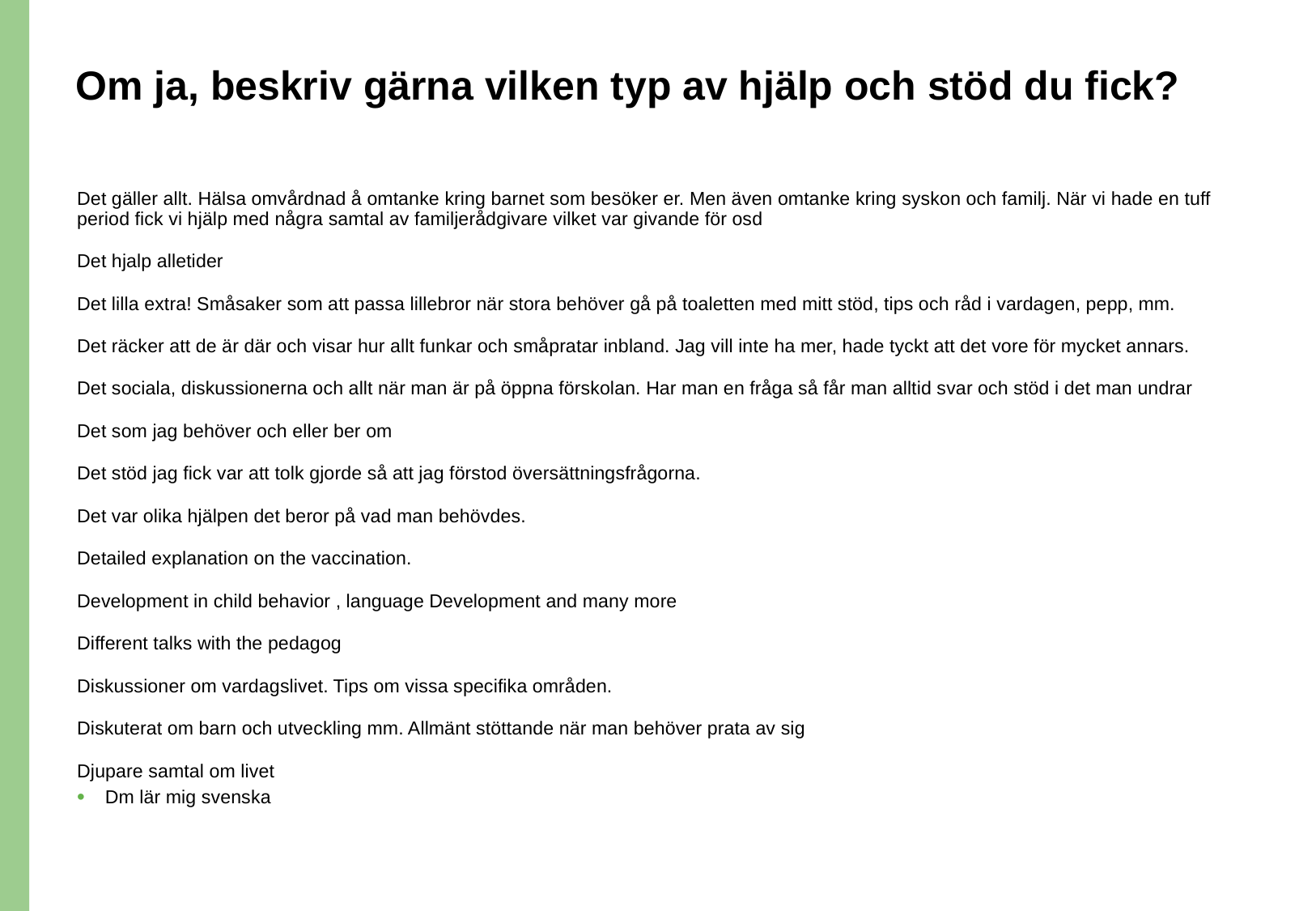

# Om ja, beskriv gärna vilken typ av hjälp och stöd du fick?
Det gäller allt. Hälsa omvårdnad å omtanke kring barnet som besöker er. Men även omtanke kring syskon och familj. När vi hade en tuff period fick vi hjälp med några samtal av familjerådgivare vilket var givande för osd
Det hjalp alletider
Det lilla extra! Småsaker som att passa lillebror när stora behöver gå på toaletten med mitt stöd, tips och råd i vardagen, pepp, mm.
Det räcker att de är där och visar hur allt funkar och småpratar inbland. Jag vill inte ha mer, hade tyckt att det vore för mycket annars.
Det sociala, diskussionerna och allt när man är på öppna förskolan. Har man en fråga så får man alltid svar och stöd i det man undrar
Det som jag behöver och eller ber om
Det stöd jag fick var att tolk gjorde så att jag förstod översättningsfrågorna.
Det var olika hjälpen det beror på vad man behövdes.
Detailed explanation on the vaccination.
Development in child behavior , language Development and many more
Different talks with the pedagog
Diskussioner om vardagslivet. Tips om vissa specifika områden.
Diskuterat om barn och utveckling mm. Allmänt stöttande när man behöver prata av sig
Djupare samtal om livet
Dm lär mig svenska